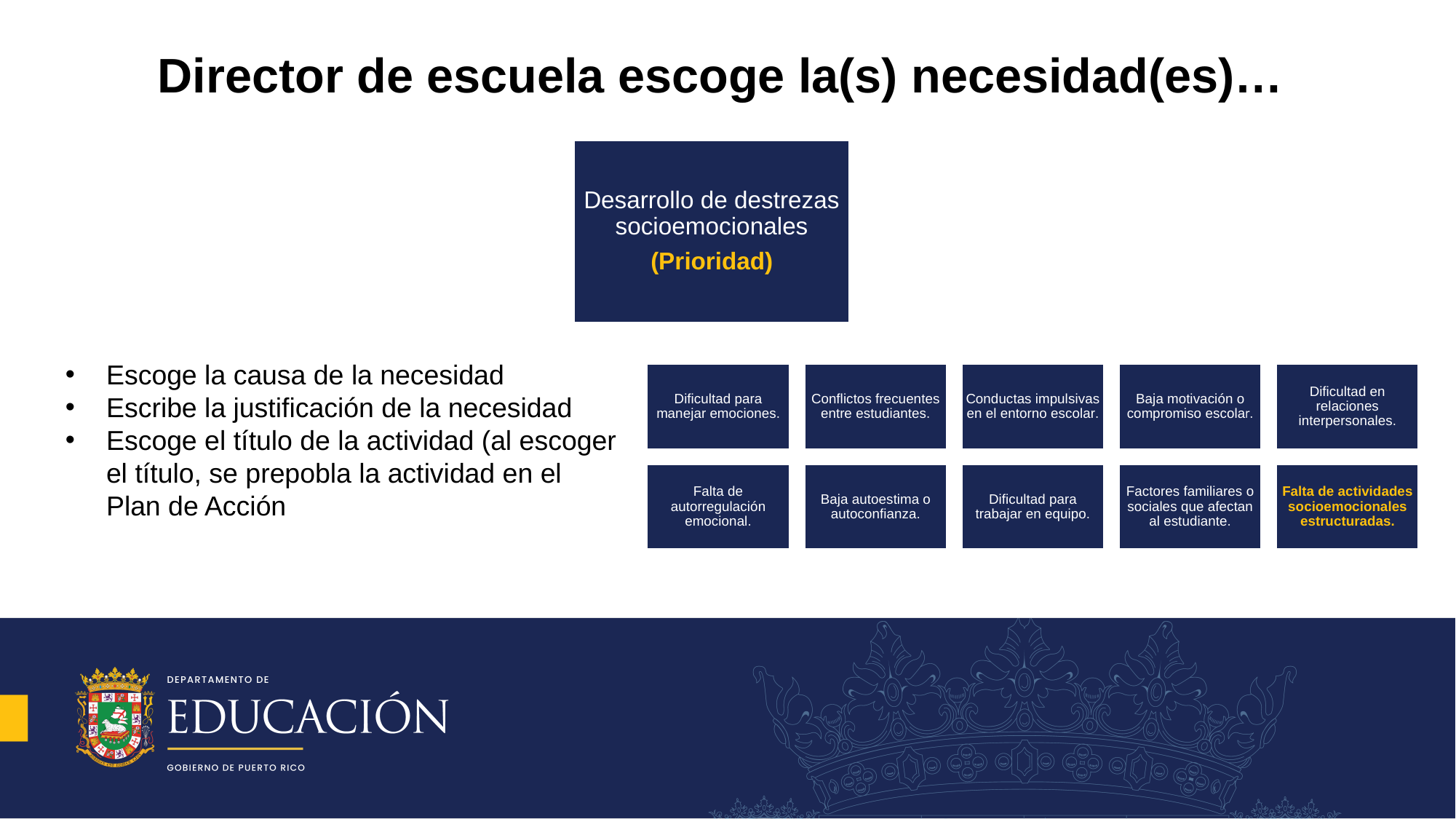

# Director de escuela escoge la(s) necesidad(es)…

Desarrollo de destrezas socioemocionales
(Prioridad)
Dificultad para manejar emociones.
Conflictos frecuentes entre estudiantes.
Conductas impulsivas en el entorno escolar.
Baja motivación o compromiso escolar.
Dificultad en relaciones interpersonales.
Falta de autorregulación emocional.
Baja autoestima o autoconfianza.
Dificultad para trabajar en equipo.
Factores familiares o sociales que afectan al estudiante.
Falta de actividades socioemocionales estructuradas.
Escoge la causa de la necesidad
Escribe la justificación de la necesidad
Escoge el título de la actividad (al escoger el título, se prepobla la actividad en el Plan de Acción